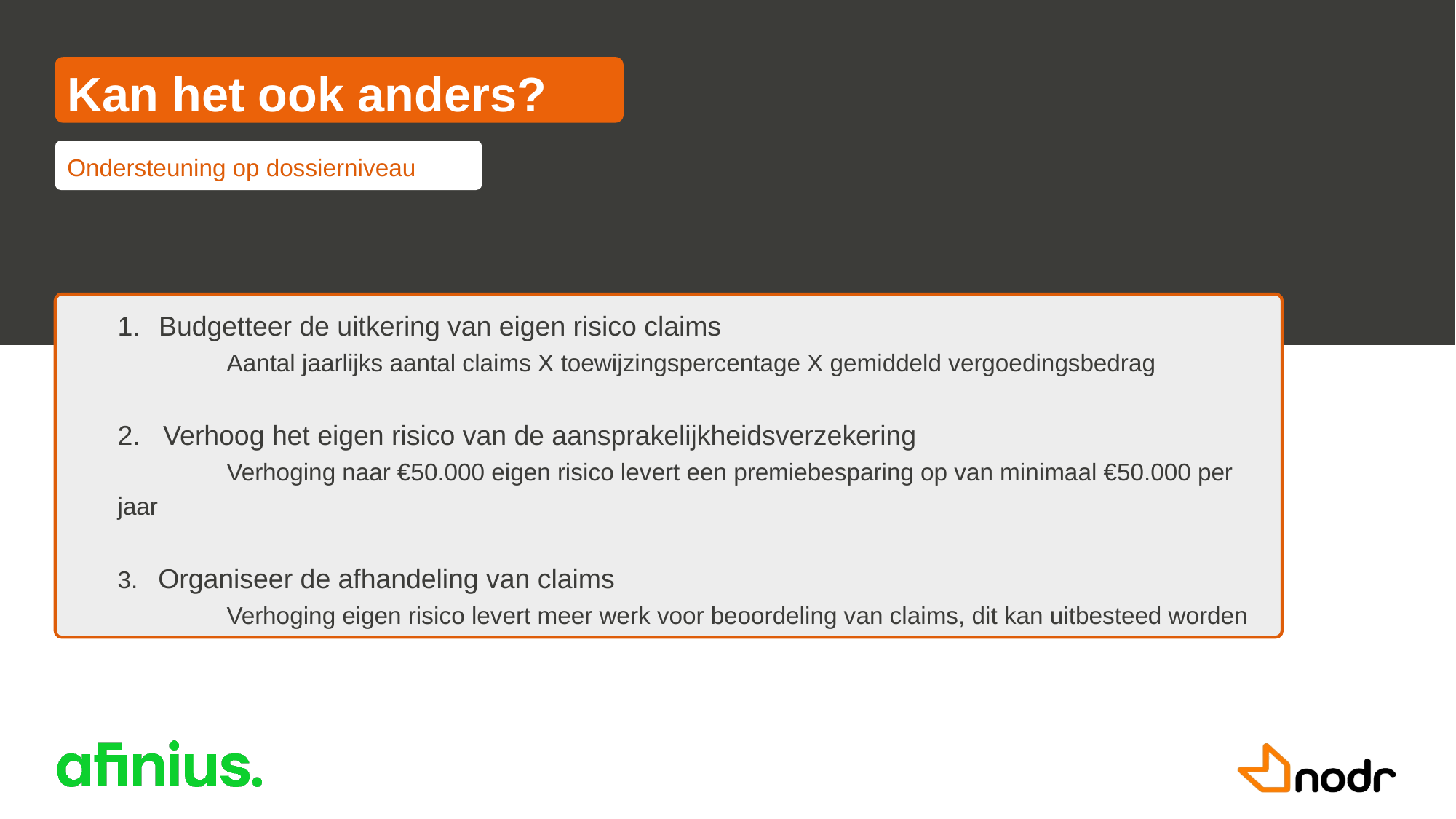

Kan het ook anders?

Ondersteuning op dossierniveau
Budgetteer de uitkering van eigen risico claims
	Aantal jaarlijks aantal claims X toewijzingspercentage X gemiddeld vergoedingsbedrag

2.   Verhoog het eigen risico van de aansprakelijkheidsverzekering
	Verhoging naar €50.000 eigen risico levert een premiebesparing op van minimaal €50.000 per jaar

3.   Organiseer de afhandeling van claims
	Verhoging eigen risico levert meer werk voor beoordeling van claims, dit kan uitbesteed worden